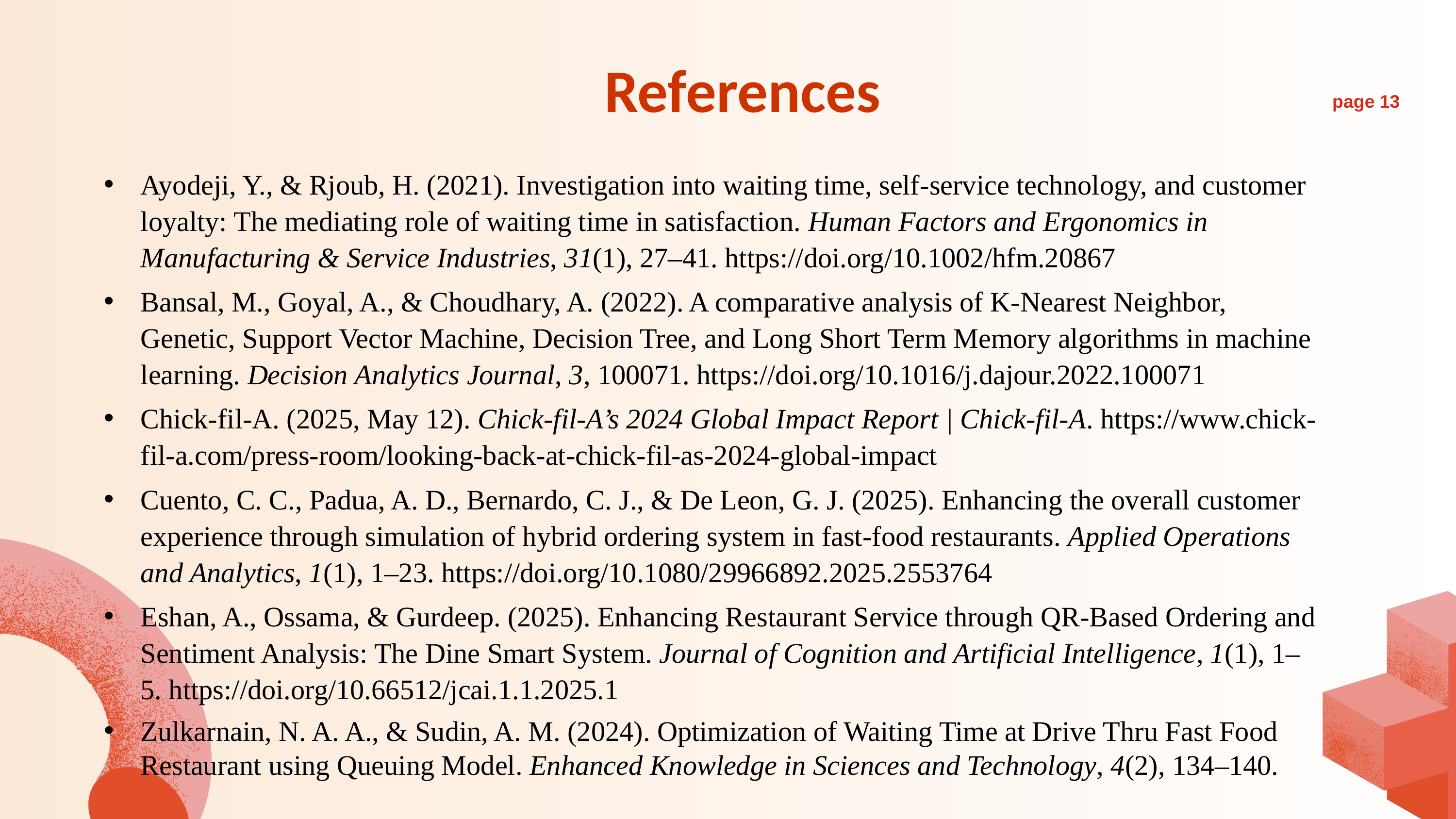

References
page 13
Ayodeji, Y., & Rjoub, H. (2021). Investigation into waiting time, self-service technology, and customer loyalty: The mediating role of waiting time in satisfaction. Human Factors and Ergonomics in Manufacturing & Service Industries, 31(1), 27–41. https://doi.org/10.1002/hfm.20867
Bansal, M., Goyal, A., & Choudhary, A. (2022). A comparative analysis of K-Nearest Neighbor, Genetic, Support Vector Machine, Decision Tree, and Long Short Term Memory algorithms in machine learning. Decision Analytics Journal, 3, 100071. https://doi.org/10.1016/j.dajour.2022.100071
Chick-fil-A. (2025, May 12). Chick-fil-A’s 2024 Global Impact Report | Chick-fil-A. https://www.chick-fil-a.com/press-room/looking-back-at-chick-fil-as-2024-global-impact
Cuento, C. C., Padua, A. D., Bernardo, C. J., & De Leon, G. J. (2025). Enhancing the overall customer experience through simulation of hybrid ordering system in fast-food restaurants. Applied Operations and Analytics, 1(1), 1–23. https://doi.org/10.1080/29966892.2025.2553764
Eshan, A., Ossama, & Gurdeep. (2025). Enhancing Restaurant Service through QR-Based Ordering and Sentiment Analysis: The Dine Smart System. Journal of Cognition and Artificial Intelligence, 1(1), 1–5. https://doi.org/10.66512/jcai.1.1.2025.1
Zulkarnain, N. A. A., & Sudin, A. M. (2024). Optimization of Waiting Time at Drive Thru Fast Food Restaurant using Queuing Model. Enhanced Knowledge in Sciences and Technology, 4(2), 134–140.